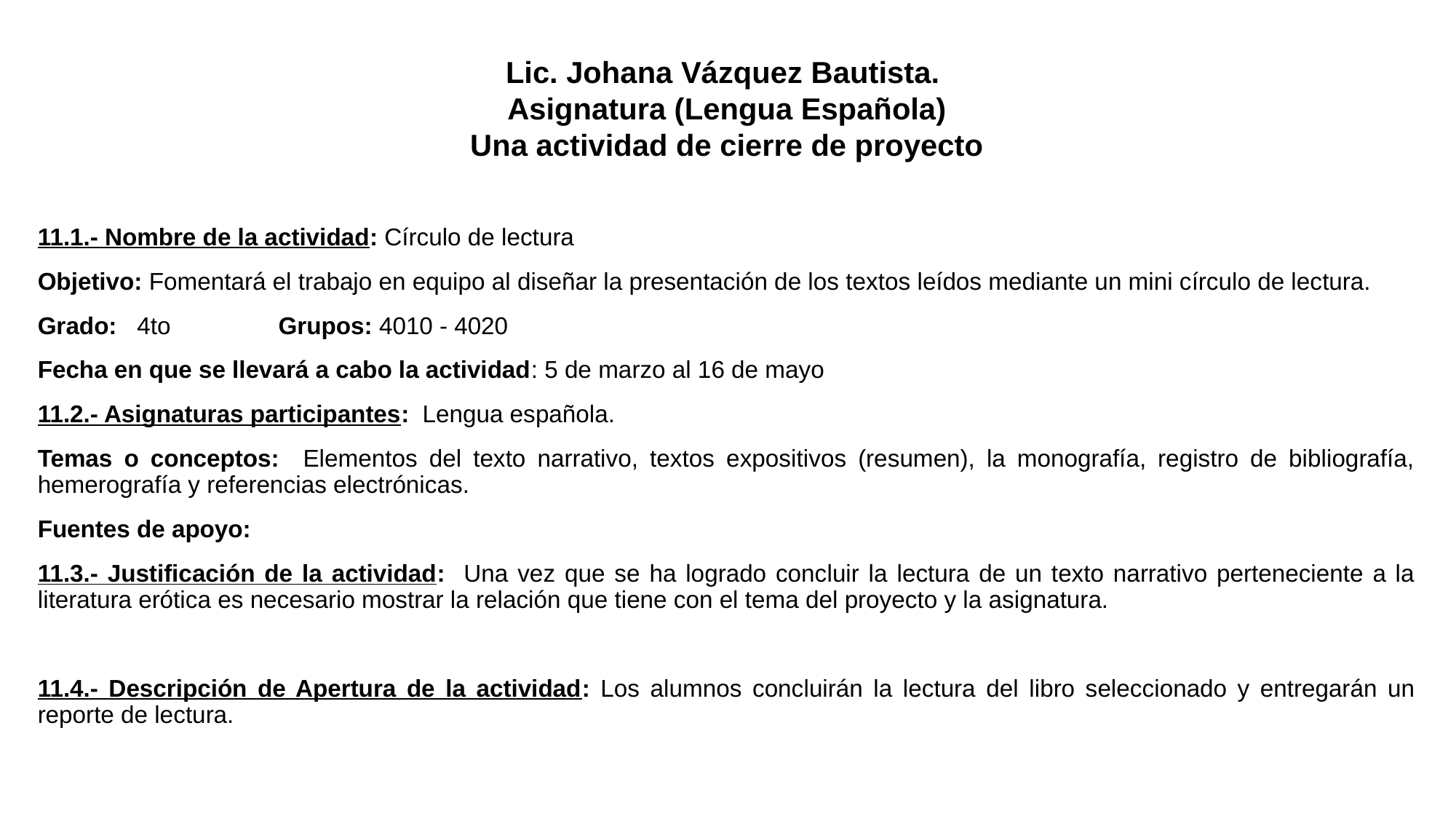

Lic. Johana Vázquez Bautista.
Asignatura (Lengua Española)
Una actividad de cierre de proyecto

11.1.- Nombre de la actividad: Círculo de lectura
Objetivo: Fomentará el trabajo en equipo al diseñar la presentación de los textos leídos mediante un mini círculo de lectura.
Grado:   4to                Grupos: 4010 - 4020
Fecha en que se llevará a cabo la actividad: 5 de marzo al 16 de mayo
11.2.- Asignaturas participantes:  Lengua española.
Temas o conceptos:  Elementos del texto narrativo, textos expositivos (resumen), la monografía, registro de bibliografía, hemerografía y referencias electrónicas.
Fuentes de apoyo:
11.3.- Justificación de la actividad:  Una vez que se ha logrado concluir la lectura de un texto narrativo perteneciente a la literatura erótica es necesario mostrar la relación que tiene con el tema del proyecto y la asignatura.

11.4.- Descripción de Apertura de la actividad: Los alumnos concluirán la lectura del libro seleccionado y entregarán un reporte de lectura.